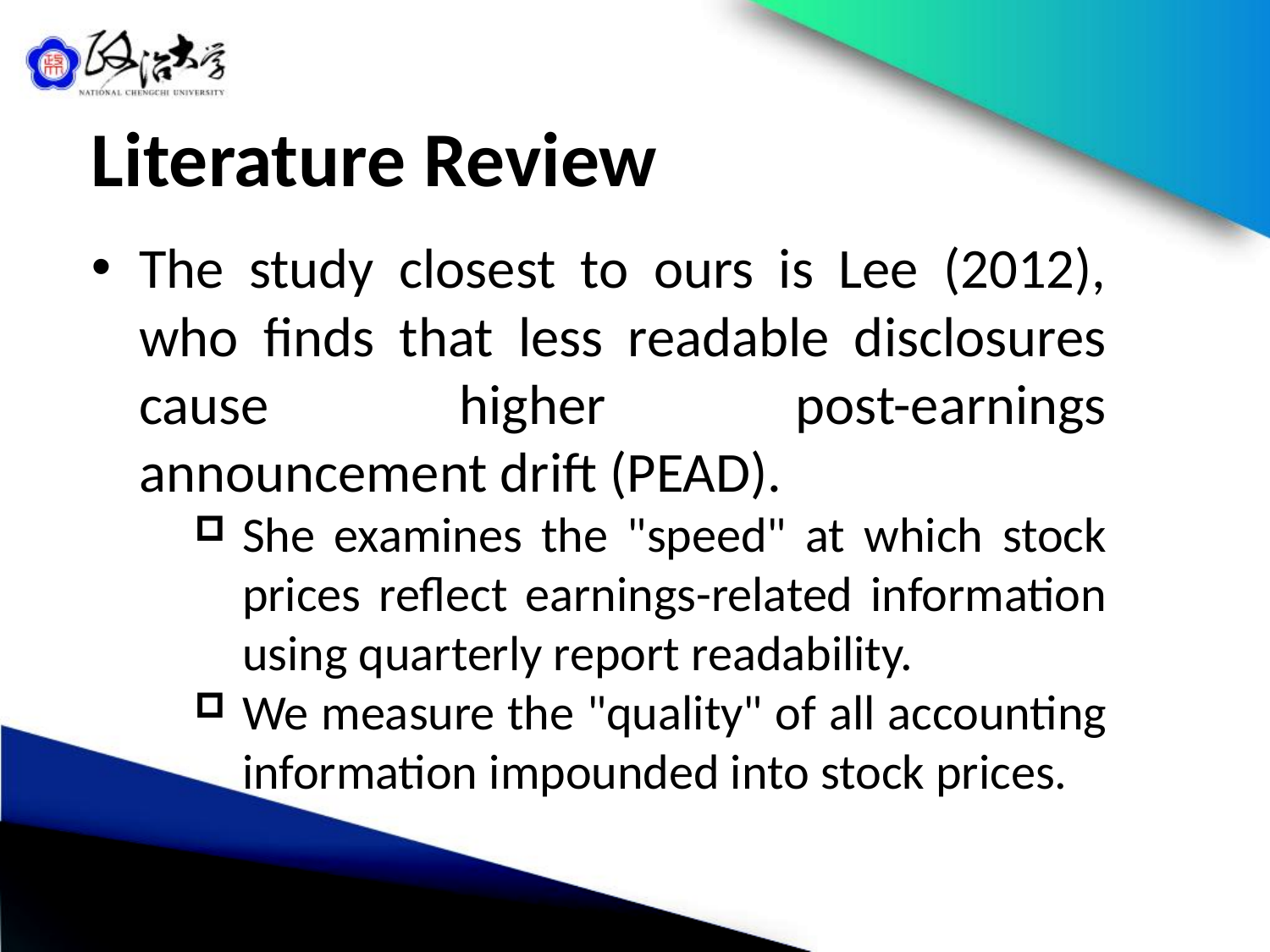

# Literature Review
The study closest to ours is Lee (2012), who finds that less readable disclosures cause higher post-earnings announcement drift (PEAD).
She examines the "speed" at which stock prices reflect earnings-related information using quarterly report readability.
We measure the "quality" of all accounting information impounded into stock prices.